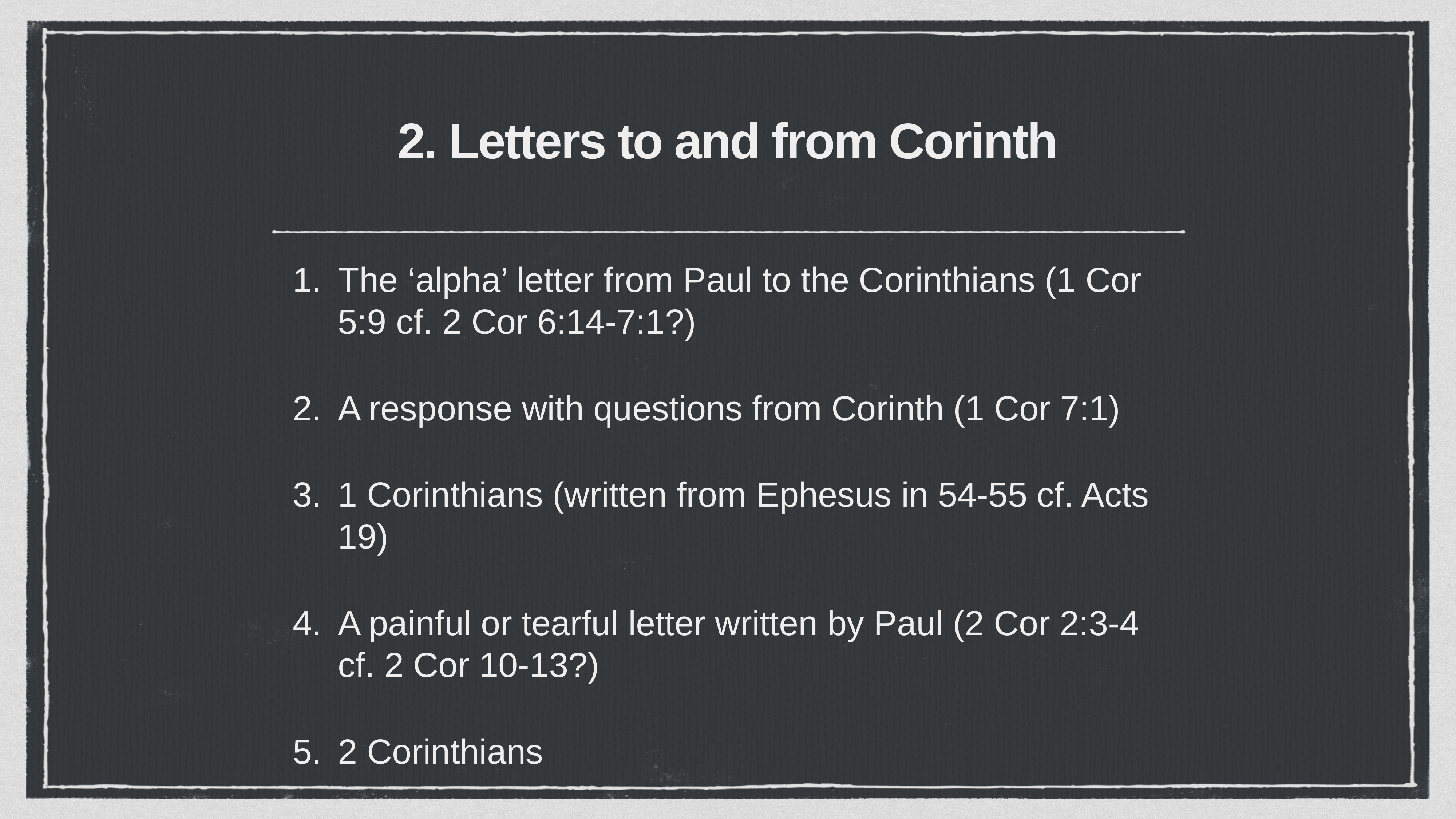

# 2. Letters to and from Corinth
The ‘alpha’ letter from Paul to the Corinthians (1 Cor 5:9 cf. 2 Cor 6:14-7:1?)
A response with questions from Corinth (1 Cor 7:1)
1 Corinthians (written from Ephesus in 54-55 cf. Acts 19)
A painful or tearful letter written by Paul (2 Cor 2:3-4 cf. 2 Cor 10-13?)
2 Corinthians